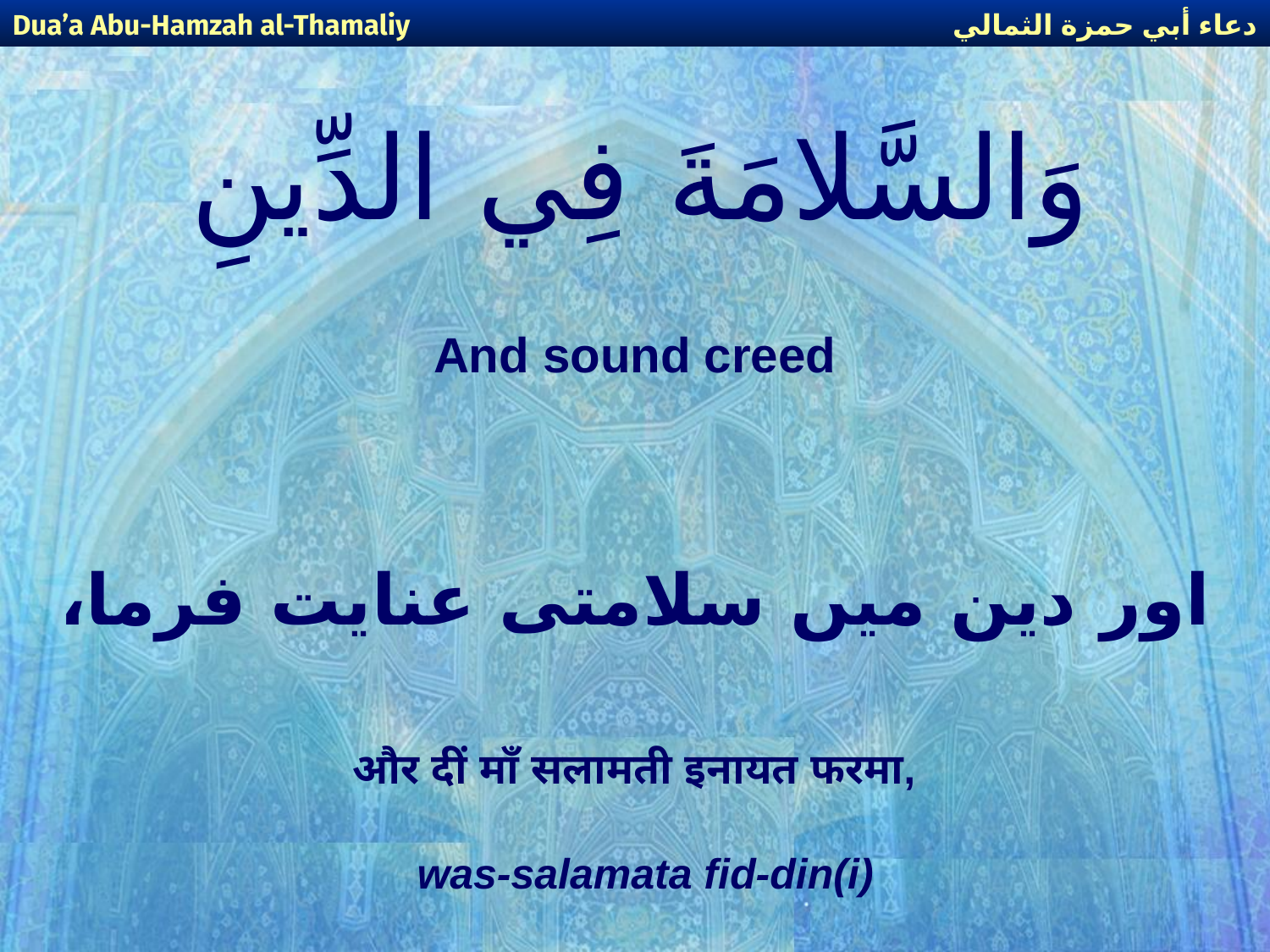

دعاء أبي حمزة الثمالي
Dua’a Abu-Hamzah al-Thamaliy
# وَالسَّلامَةَ فِي الدِّينِ
And sound creed
اور دین میں سلامتی عنایت فرما،
और दीं माँ सलामती इनायत फरमा,
was-salamata fid-din(i)